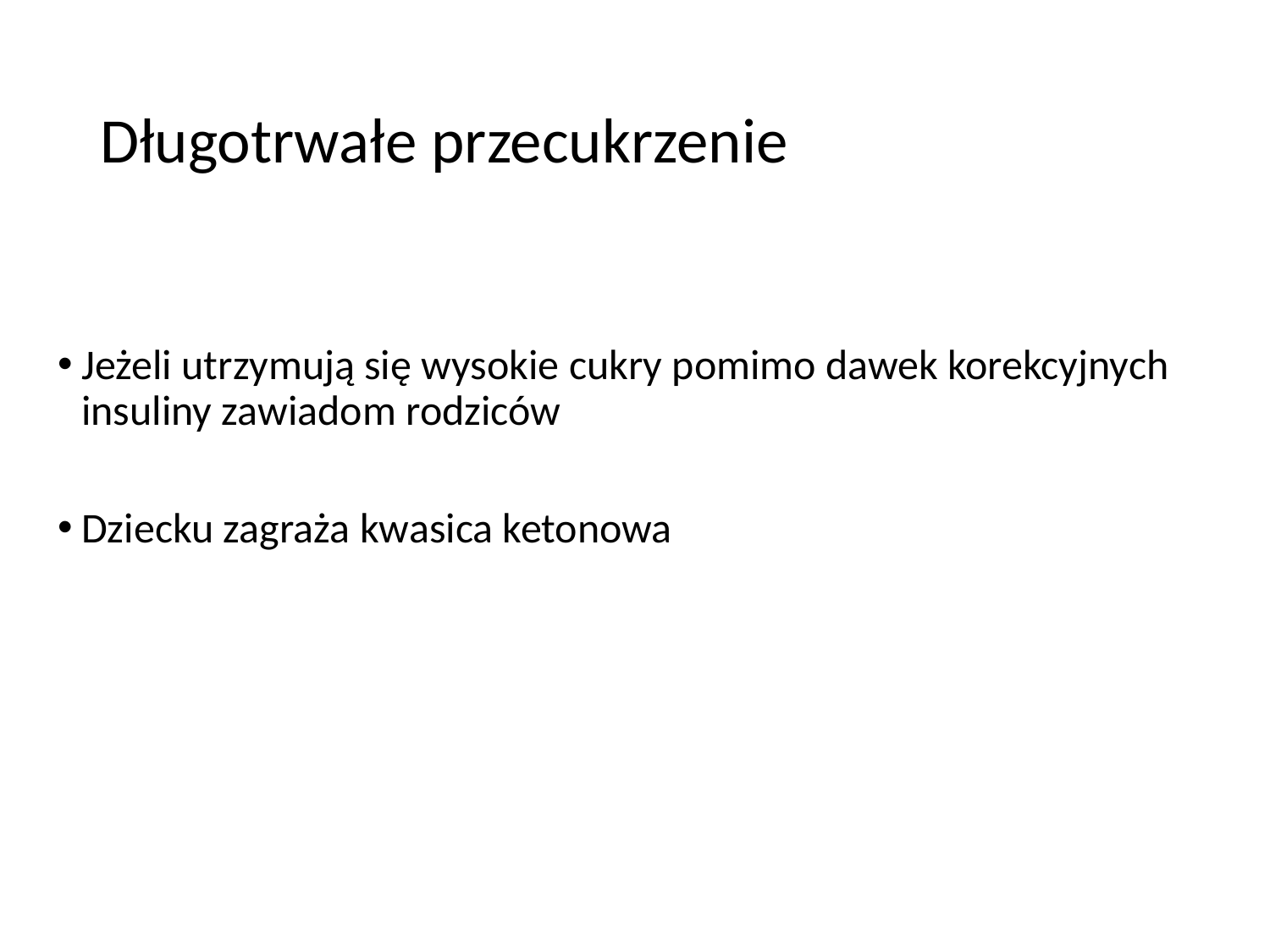

# Długotrwałe przecukrzenie
Jeżeli utrzymują się wysokie cukry pomimo dawek korekcyjnych insuliny zawiadom rodziców

Dziecku zagraża kwasica ketonowa